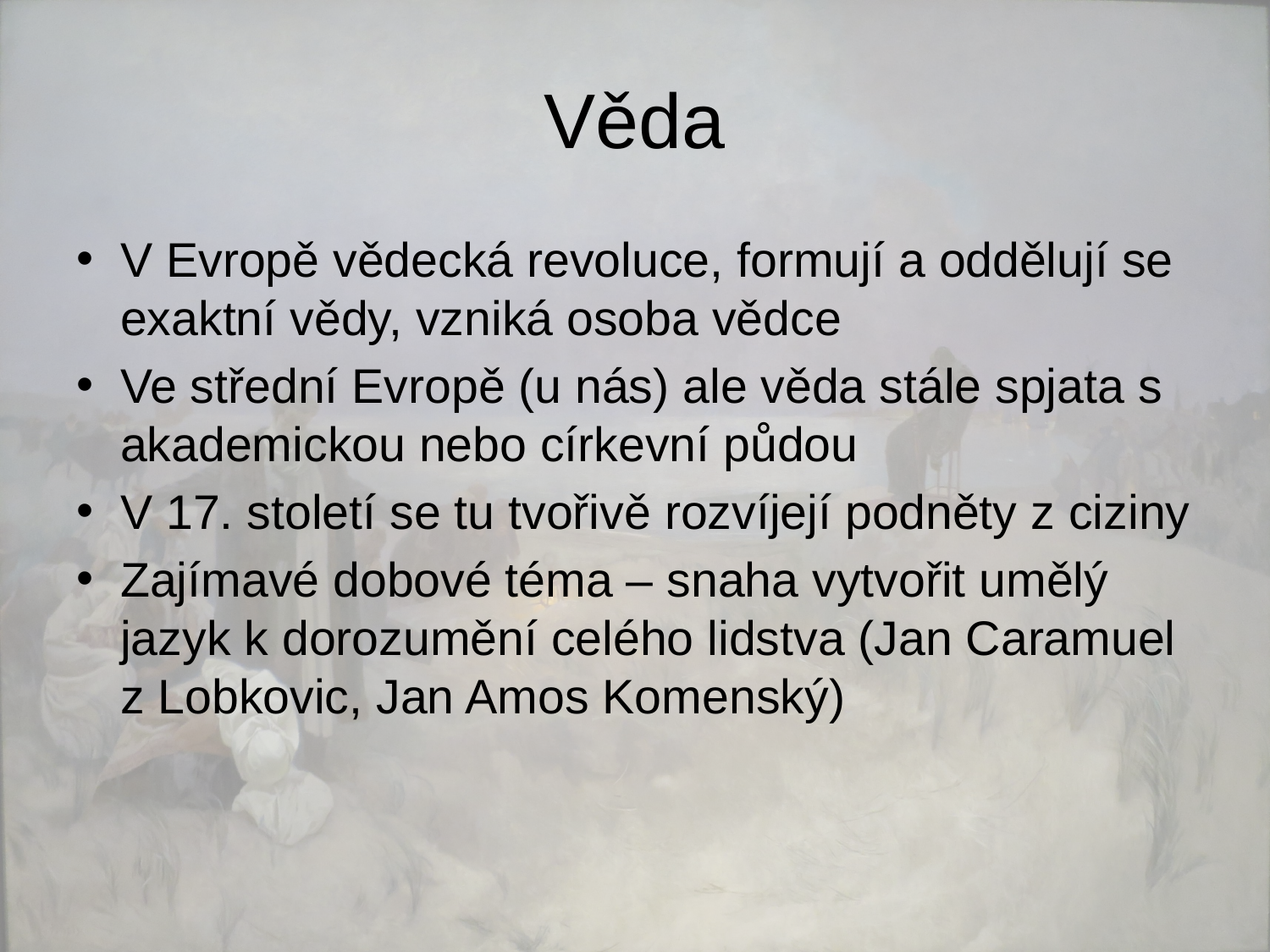

# Věda
V Evropě vědecká revoluce, formují a oddělují se exaktní vědy, vzniká osoba vědce
Ve střední Evropě (u nás) ale věda stále spjata s akademickou nebo církevní půdou
V 17. století se tu tvořivě rozvíjejí podněty z ciziny
Zajímavé dobové téma – snaha vytvořit umělý jazyk k dorozumění celého lidstva (Jan Caramuel z Lobkovic, Jan Amos Komenský)